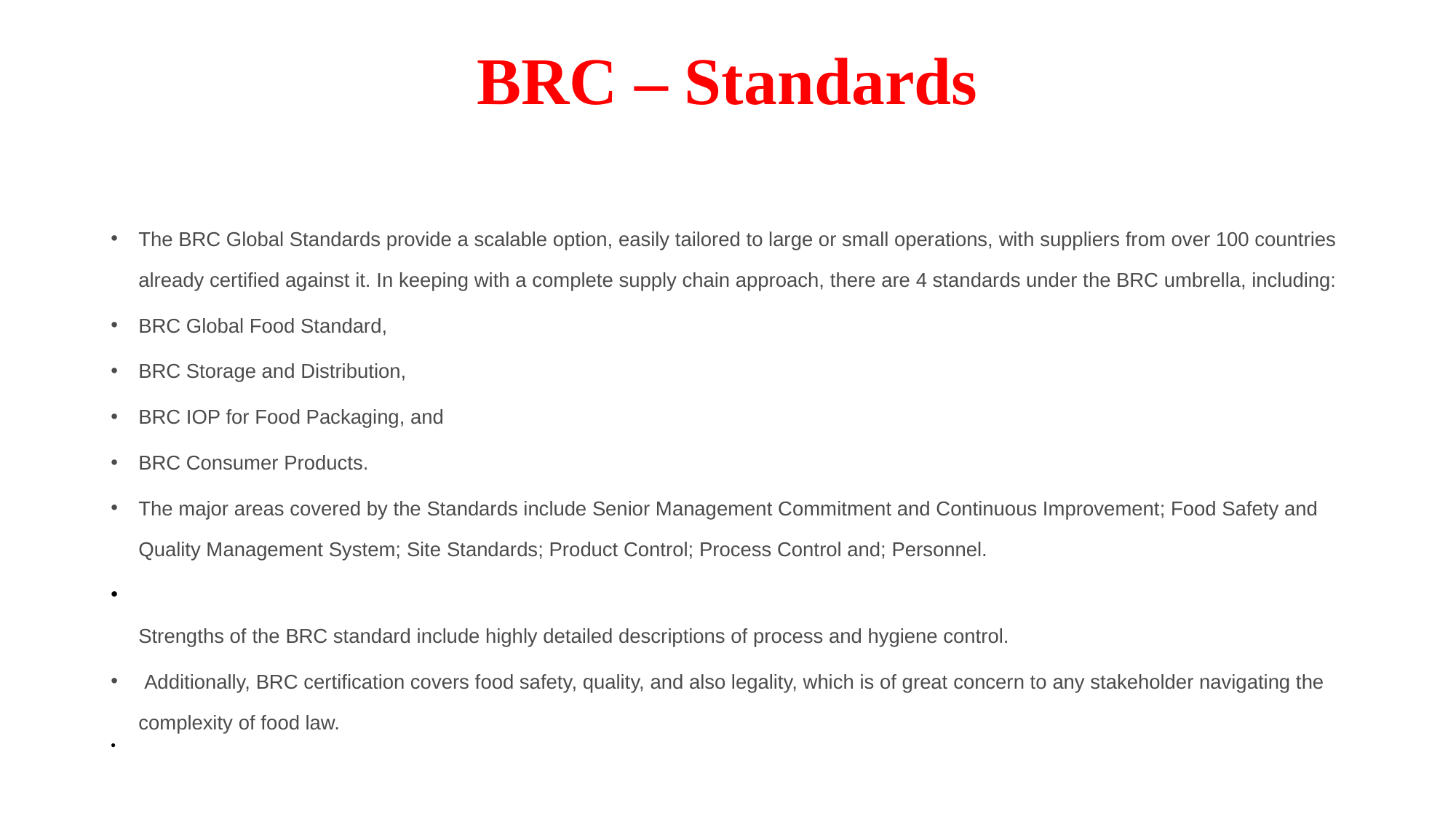

# BRC – Standards
The BRC Global Standards provide a scalable option, easily tailored to large or small operations, with suppliers from over 100 countries already certified against it. In keeping with a complete supply chain approach, there are 4 standards under the BRC umbrella, including:
BRC Global Food Standard,
BRC Storage and Distribution,
BRC IOP for Food Packaging, and
BRC Consumer Products.
The major areas covered by the Standards include Senior Management Commitment and Continuous Improvement; Food Safety and Quality Management System; Site Standards; Product Control; Process Control and; Personnel.
Strengths of the BRC standard include highly detailed descriptions of process and hygiene control.
 Additionally, BRC certification covers food safety, quality, and also legality, which is of great concern to any stakeholder navigating the complexity of food law.